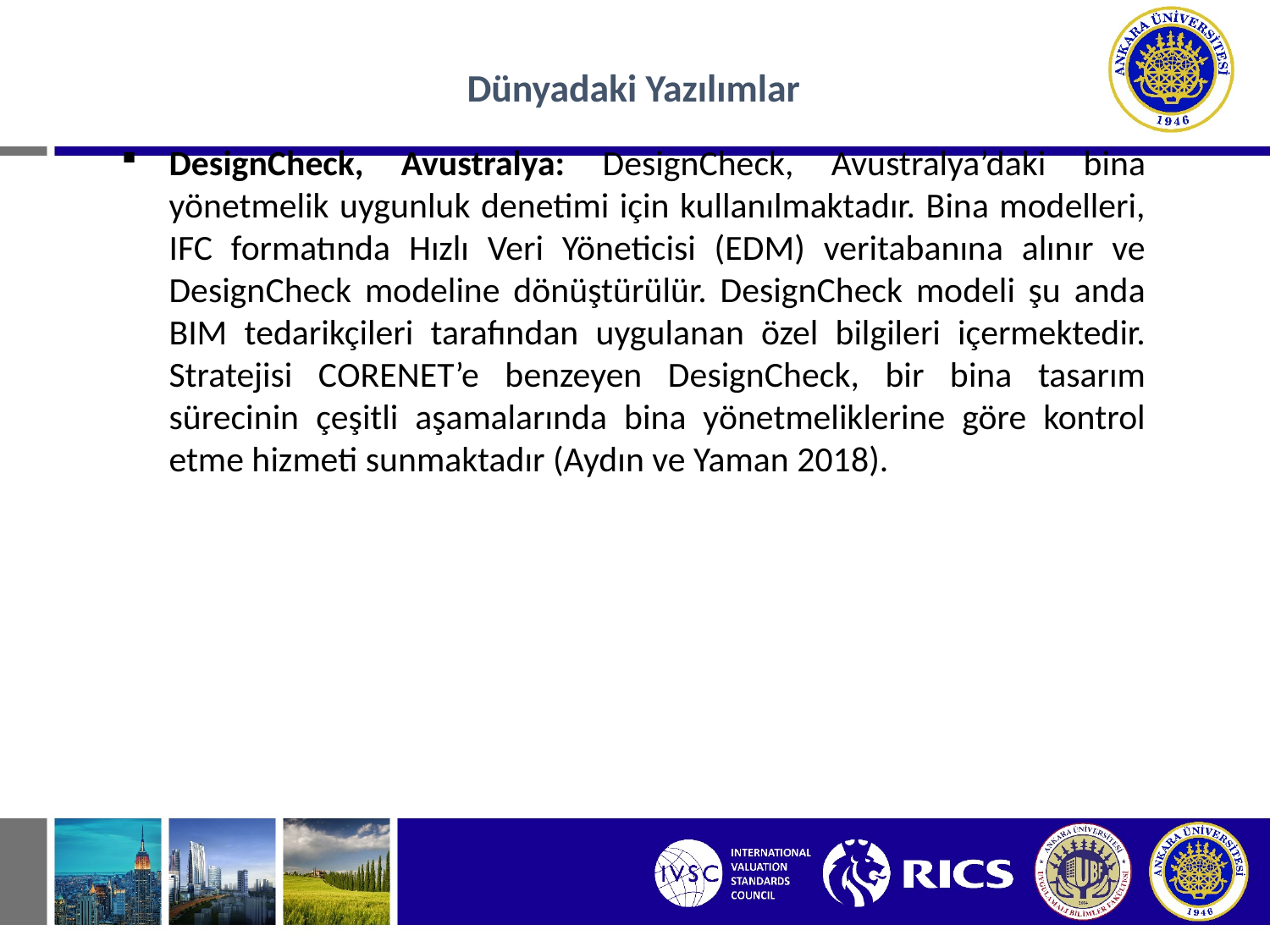

Dünyadaki Yazılımlar
DesignCheck, Avustralya: DesignCheck, Avustralya’daki bina yönetmelik uygunluk denetimi için kullanılmaktadır. Bina modelleri, IFC formatında Hızlı Veri Yöneticisi (EDM) veritabanına alınır ve DesignCheck modeline dönüştürülür. DesignCheck modeli şu anda BIM tedarikçileri tarafından uygulanan özel bilgileri içermektedir. Stratejisi CORENET’e benzeyen DesignCheck, bir bina tasarım sürecinin çeşitli aşamalarında bina yönetmeliklerine göre kontrol etme hizmeti sunmaktadır (Aydın ve Yaman 2018).